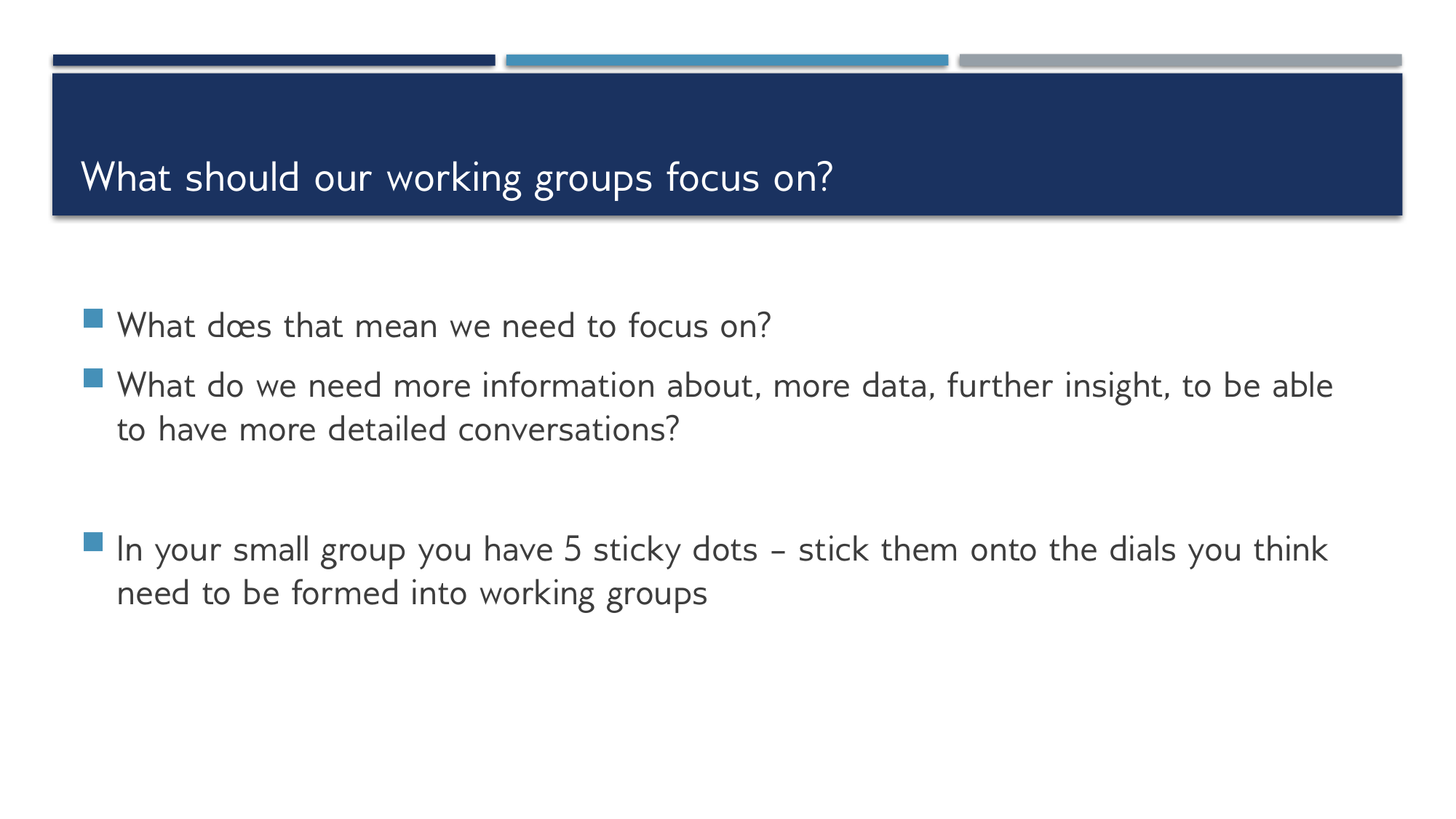

# What should our working groups focus on?
What does that mean we need to focus on?
What do we need more information about, more data, further insight, to be able to have more detailed conversations?

In your small group you have 5 sticky dots – stick them onto the dials you think need to be formed into working groups